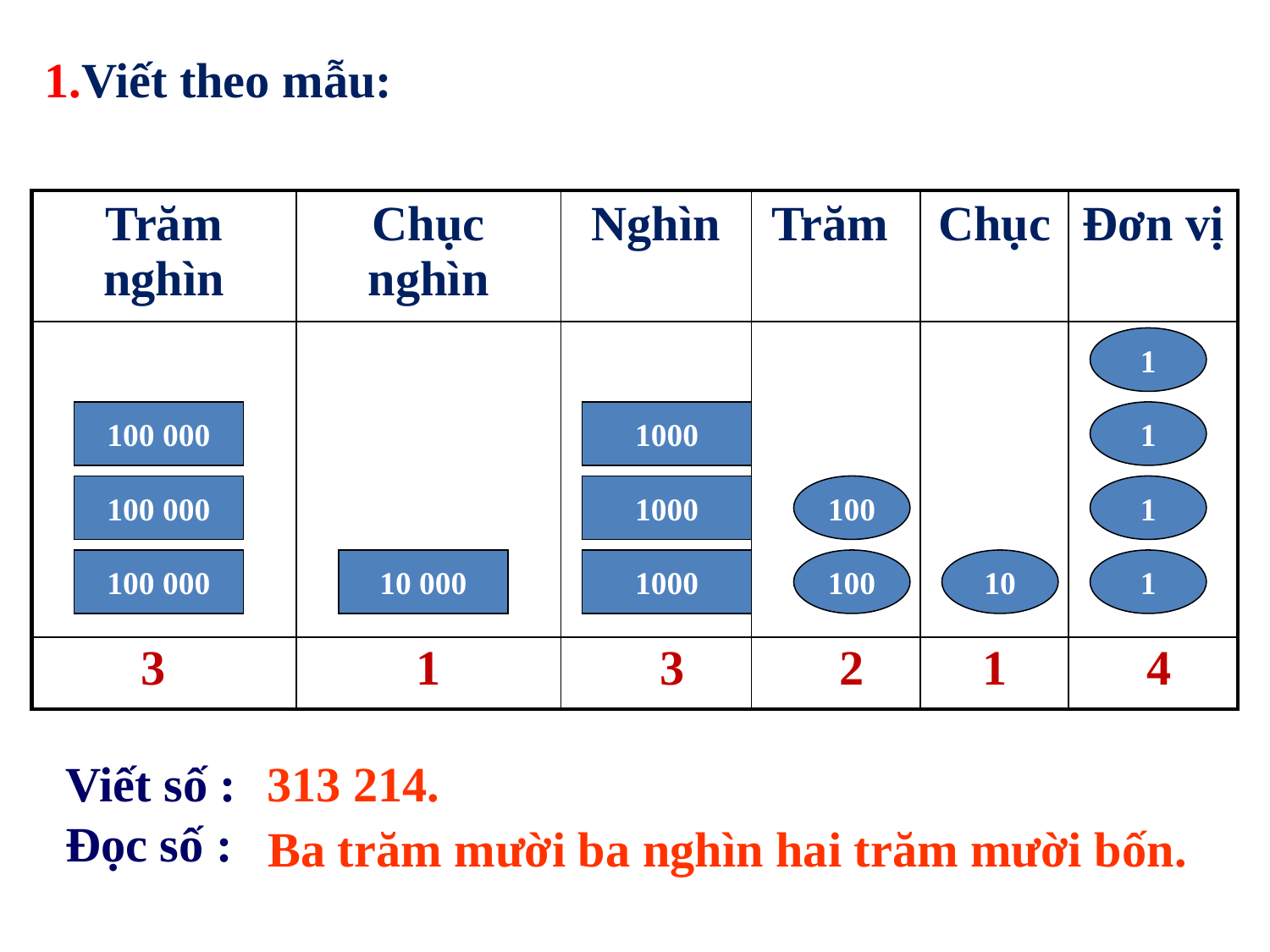

1.Viết theo mẫu:
| Trăm nghìn | Chục nghìn | Nghìn | Trăm | Chục | Đơn vị |
| --- | --- | --- | --- | --- | --- |
|  |  |  |  |  |  |
|  |  |  |  |  |  |
1
100 000
1000
1
100 000
1000
100
1
100 000
10 000
1000
100
10
1
| 3 |
| --- |
| 1 |
| --- |
| 3 |
| --- |
| 2 |
| --- |
| 1 |
| --- |
| 4 |
| --- |
| 313 214. |
| --- |
| Viết số : Đọc số : |
| --- |
| Ba trăm mười ba nghìn hai trăm mười bốn. |
| --- |